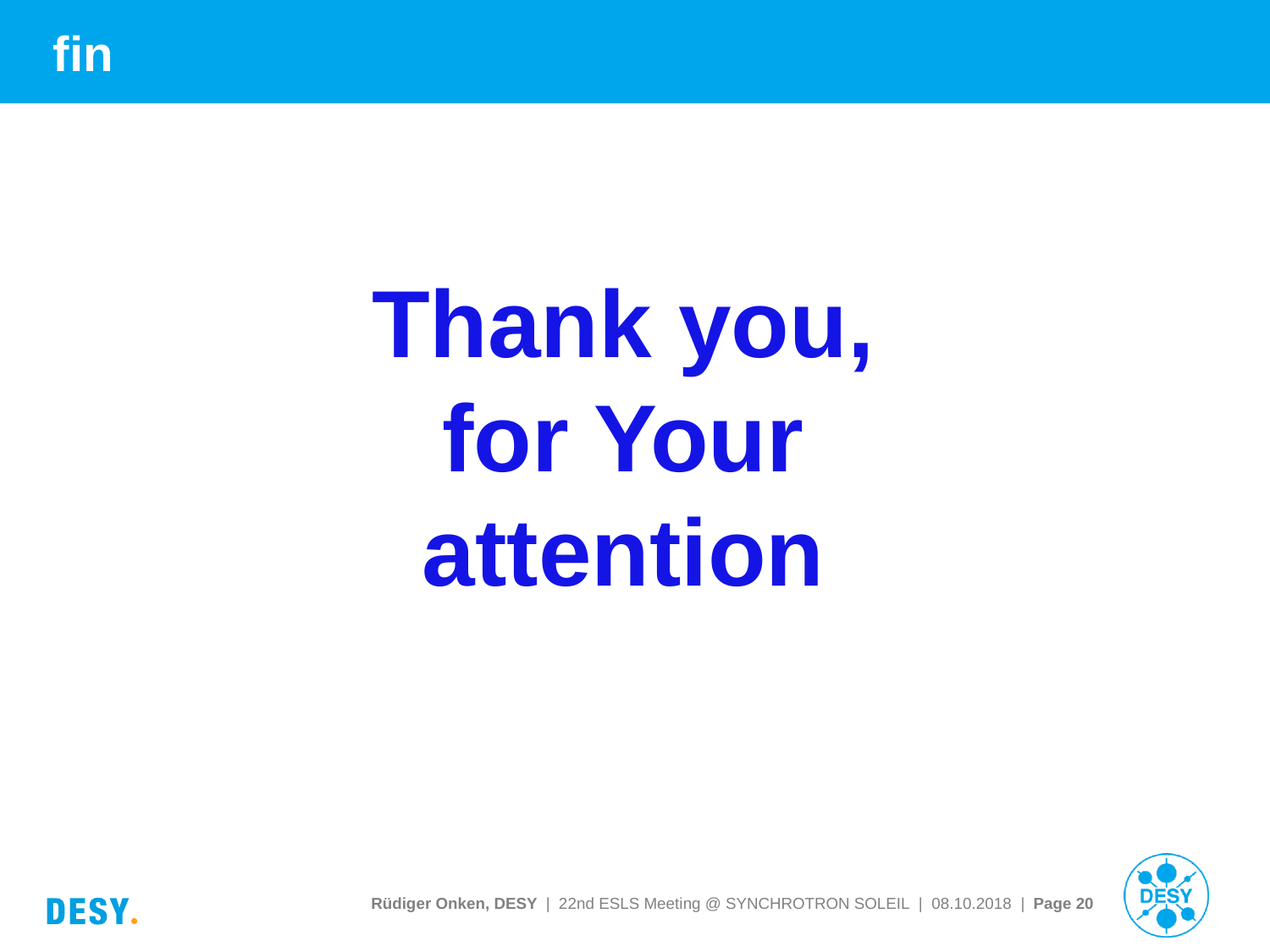

# fin
Thank you,
for Your
attention